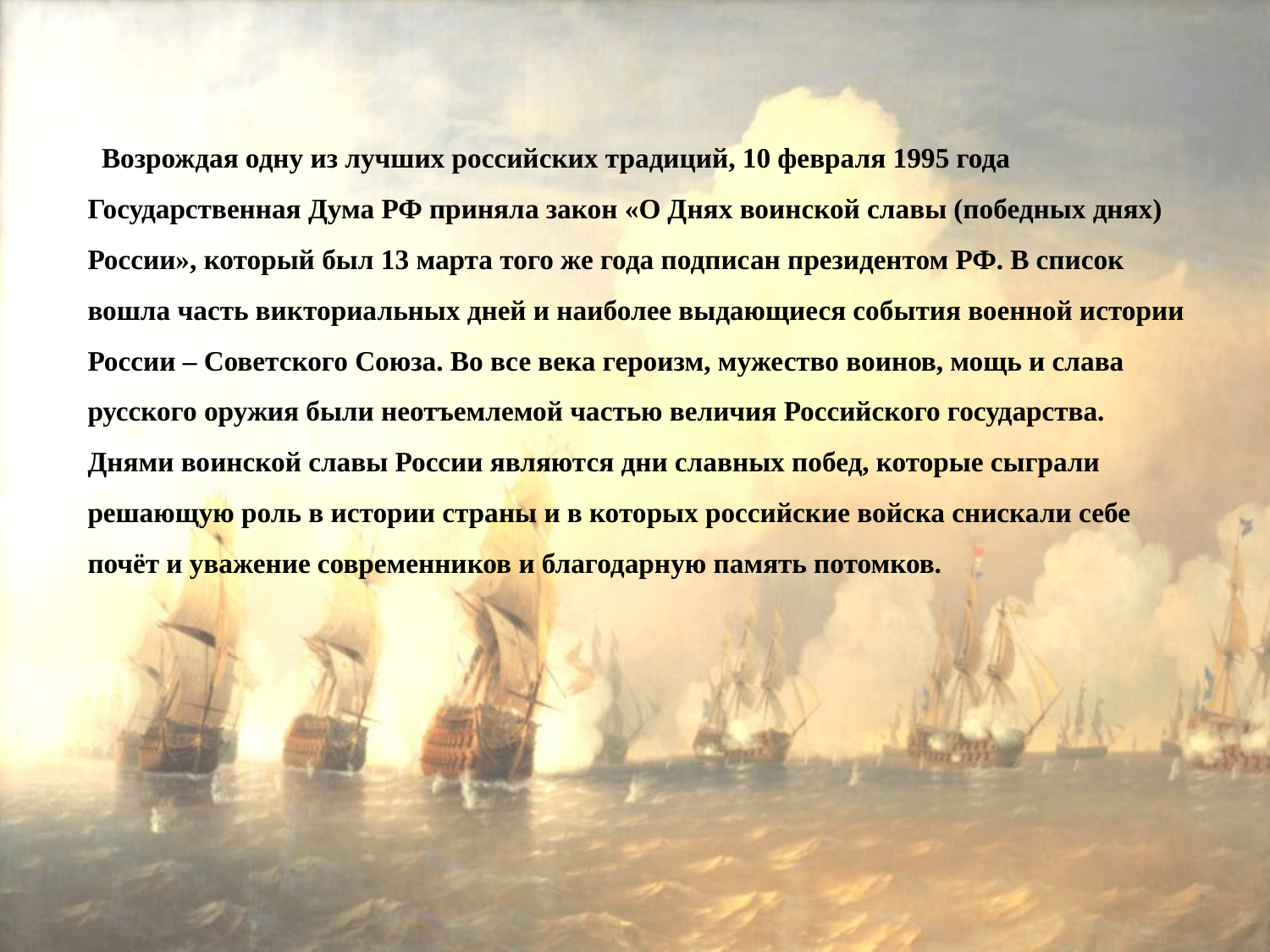

# Возрождая одну из лучших российских традиций, 10 февраля 1995 года Государственная Дума РФ приняла закон «О Днях воинской славы (победных днях) России», который был 13 марта того же года подписан президентом РФ. В список вошла часть викториальных дней и наиболее выдающиеся события военной истории России – Советского Союза. Во все века героизм, мужество воинов, мощь и слава русского оружия были неотъемлемой частью величия Российского государства. Днями воинской славы России являются дни славных побед, которые сыграли решающую роль в истории страны и в которых российские войска снискали себе почёт и уважение современников и благодарную память потомков.